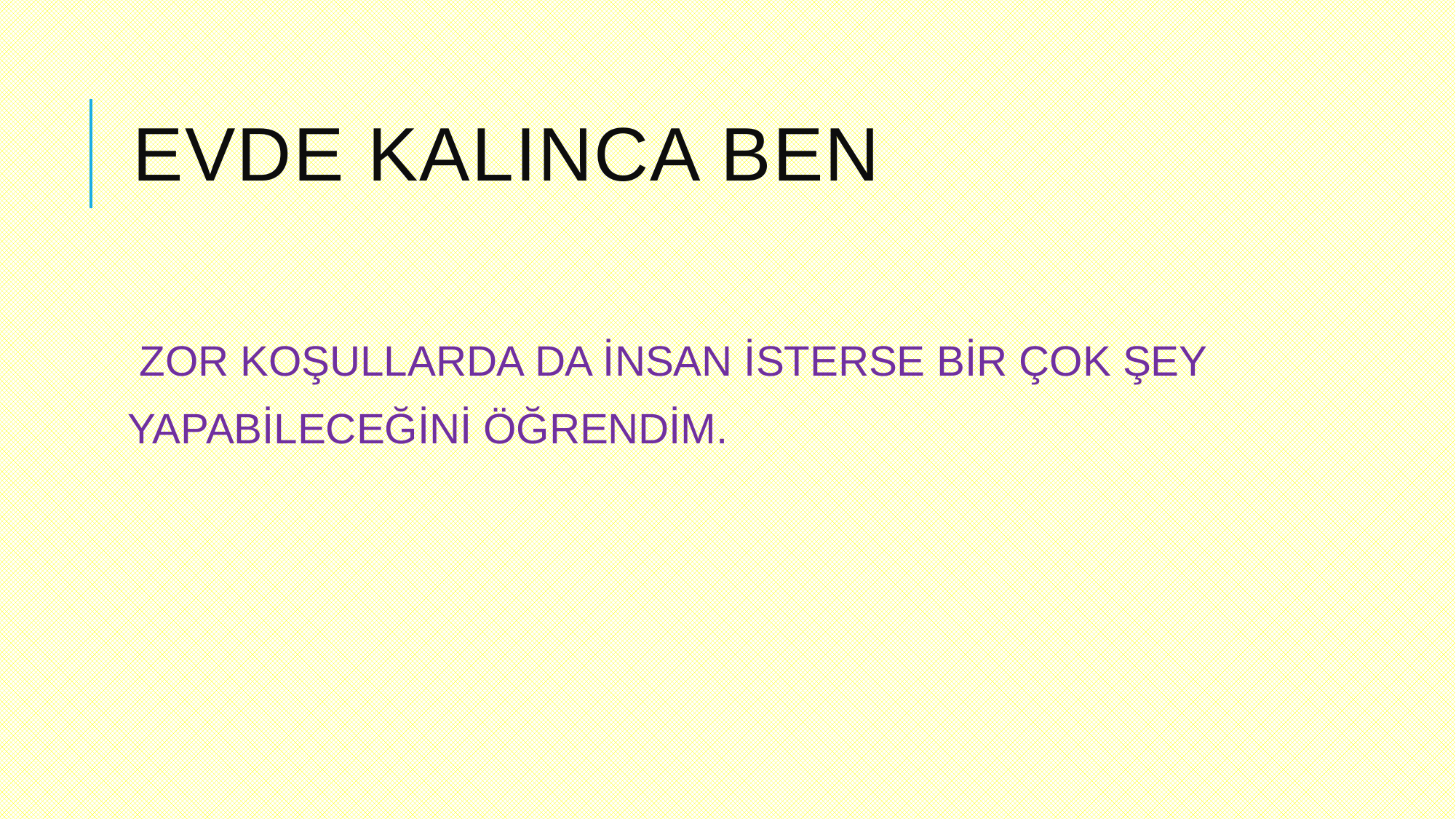

# EVDE KALINCA BEN

ZOR KOŞULLARDA DA İNSAN İSTERSE BİR ÇOK ŞEY
YAPABİLECEĞİNİ ÖĞRENDİM.